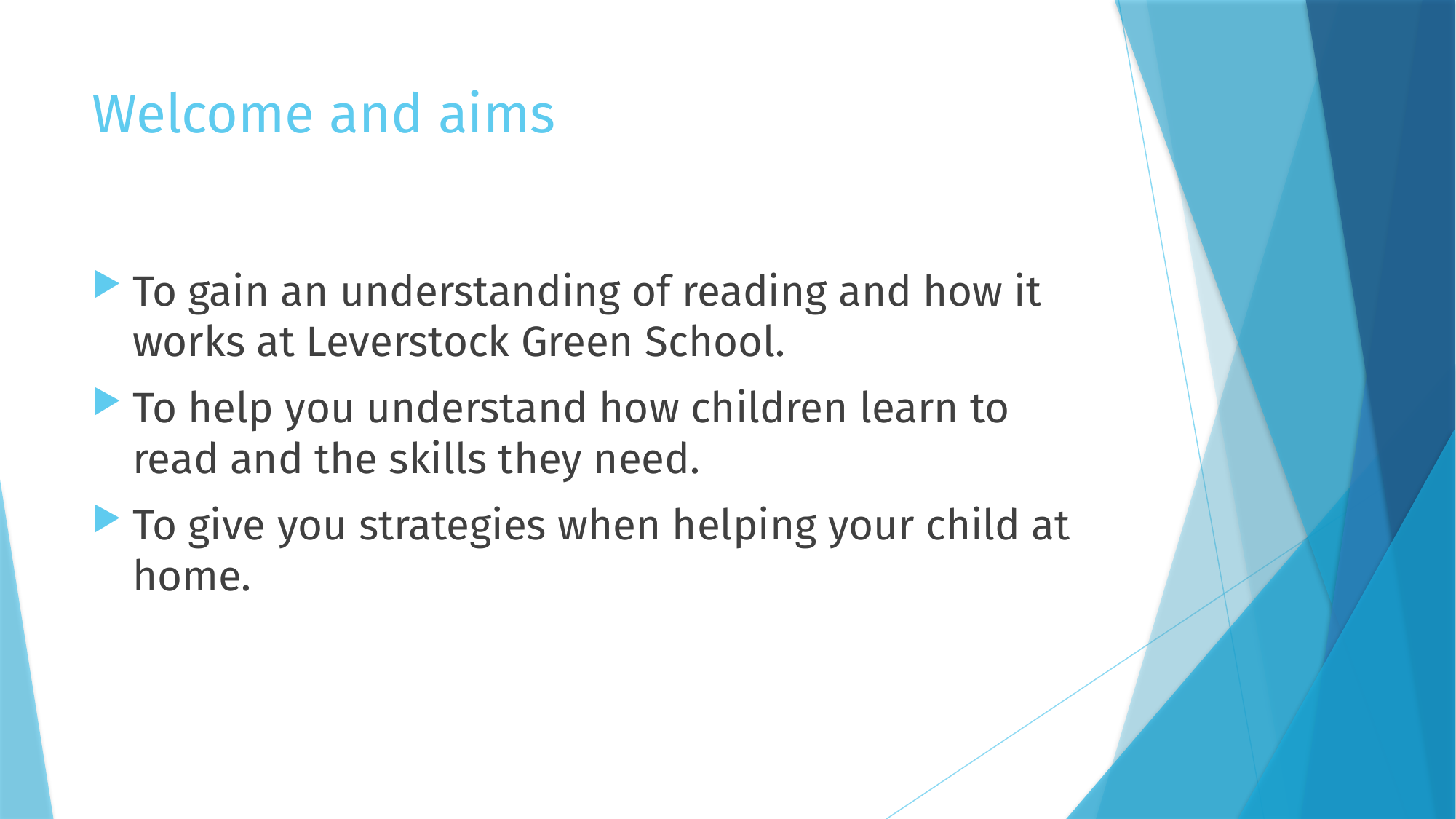

# Welcome and aims
To gain an understanding of reading and how it works at Leverstock Green School.
To help you understand how children learn to read and the skills they need.
To give you strategies when helping your child at home.